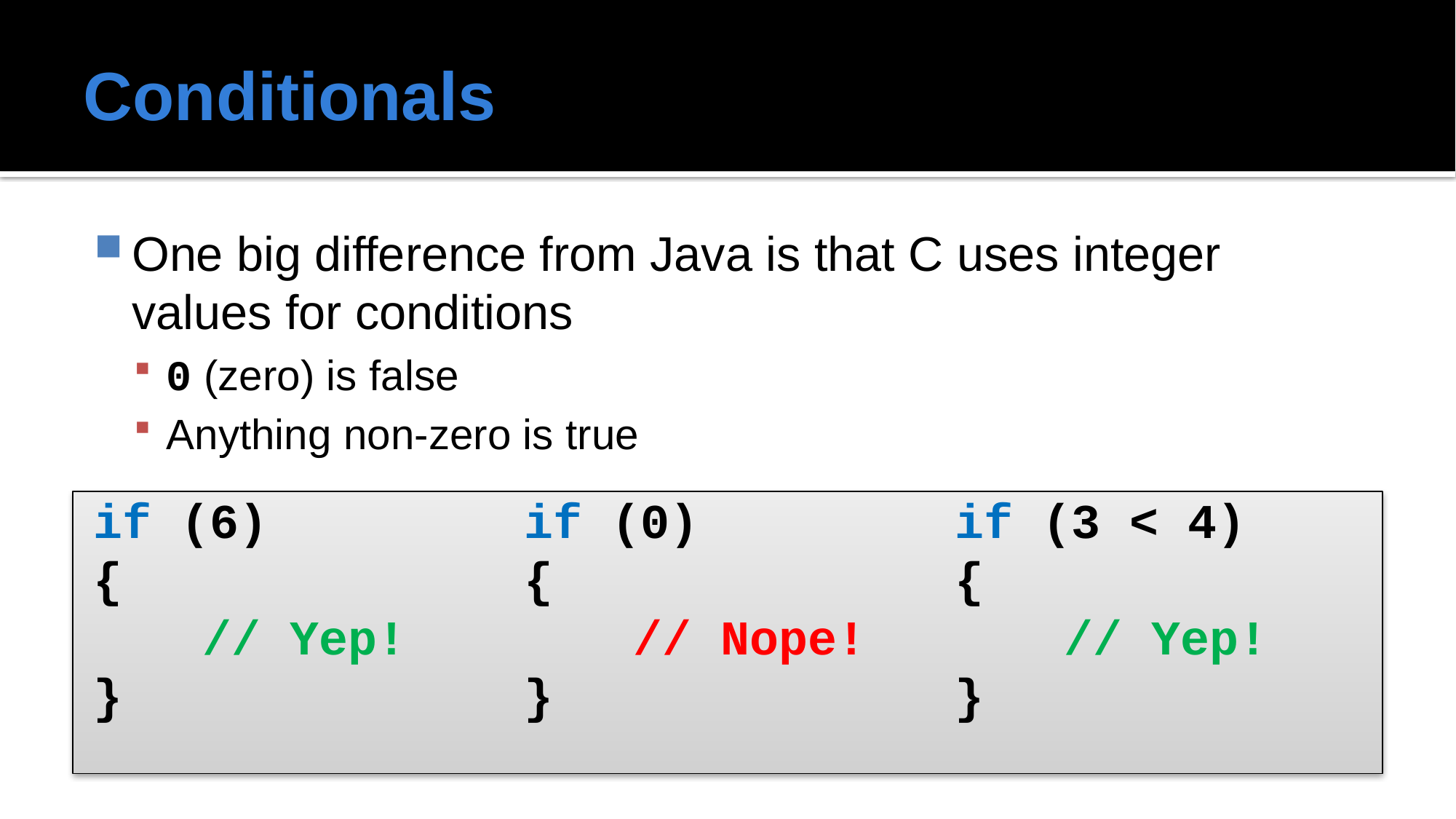

# Conditionals
One big difference from Java is that C uses integer values for conditions
0 (zero) is false
Anything non-zero is true
if (6)
{
	// Yep!
}

if (0)
{
	// Nope!
}

if (3 < 4)
{
	// Yep!
}